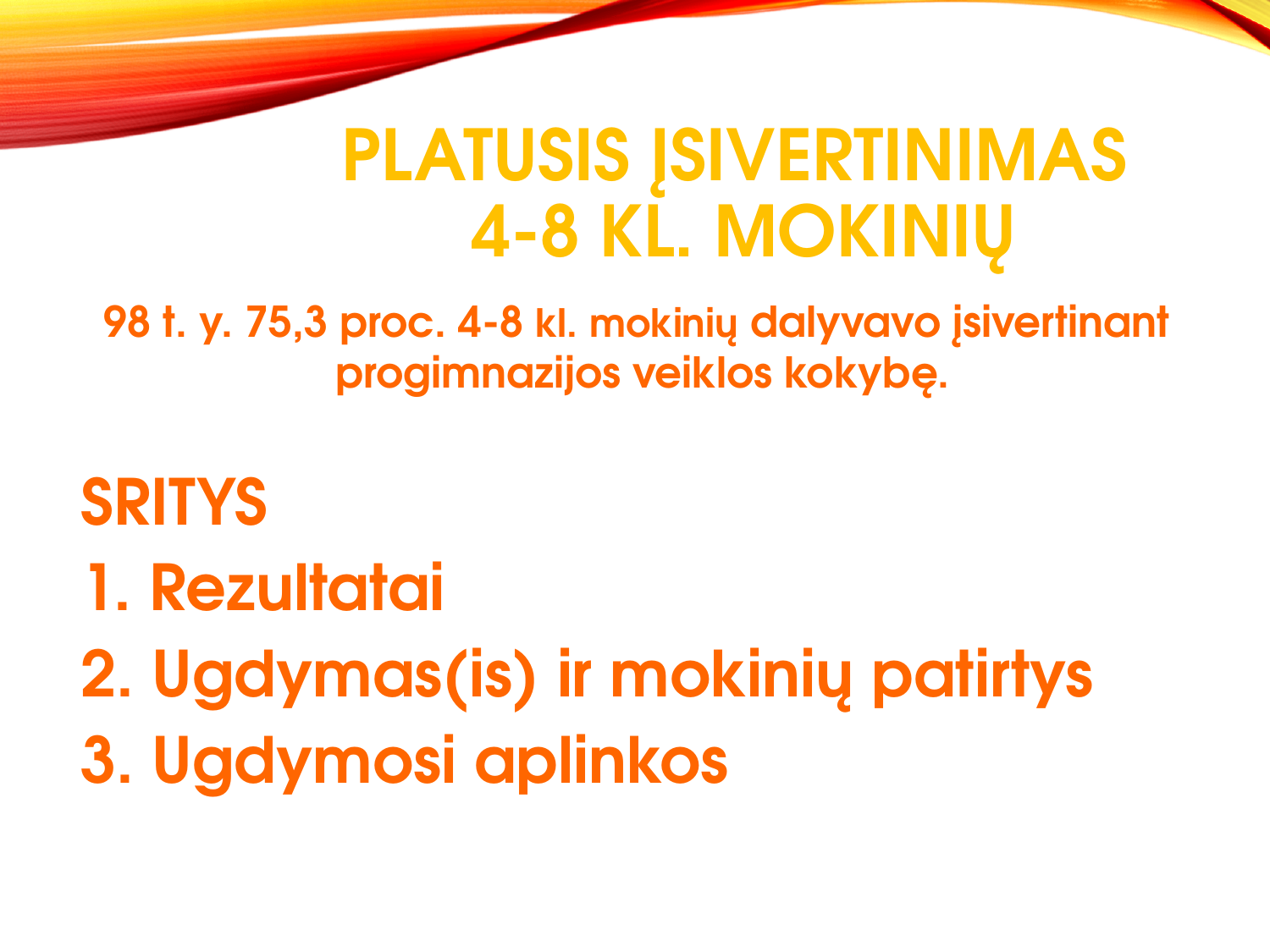

# PLATUSIS ĮSIVERTINIMAS 4-8 kl. MOKINIŲ
98 t. y. 75,3 proc. 4-8 kl. mokinių dalyvavo įsivertinant
progimnazijos veiklos kokybę.

SRITYS
1. Rezultatai
2. Ugdymas(is) ir mokinių patirtys
3. Ugdymosi aplinkos